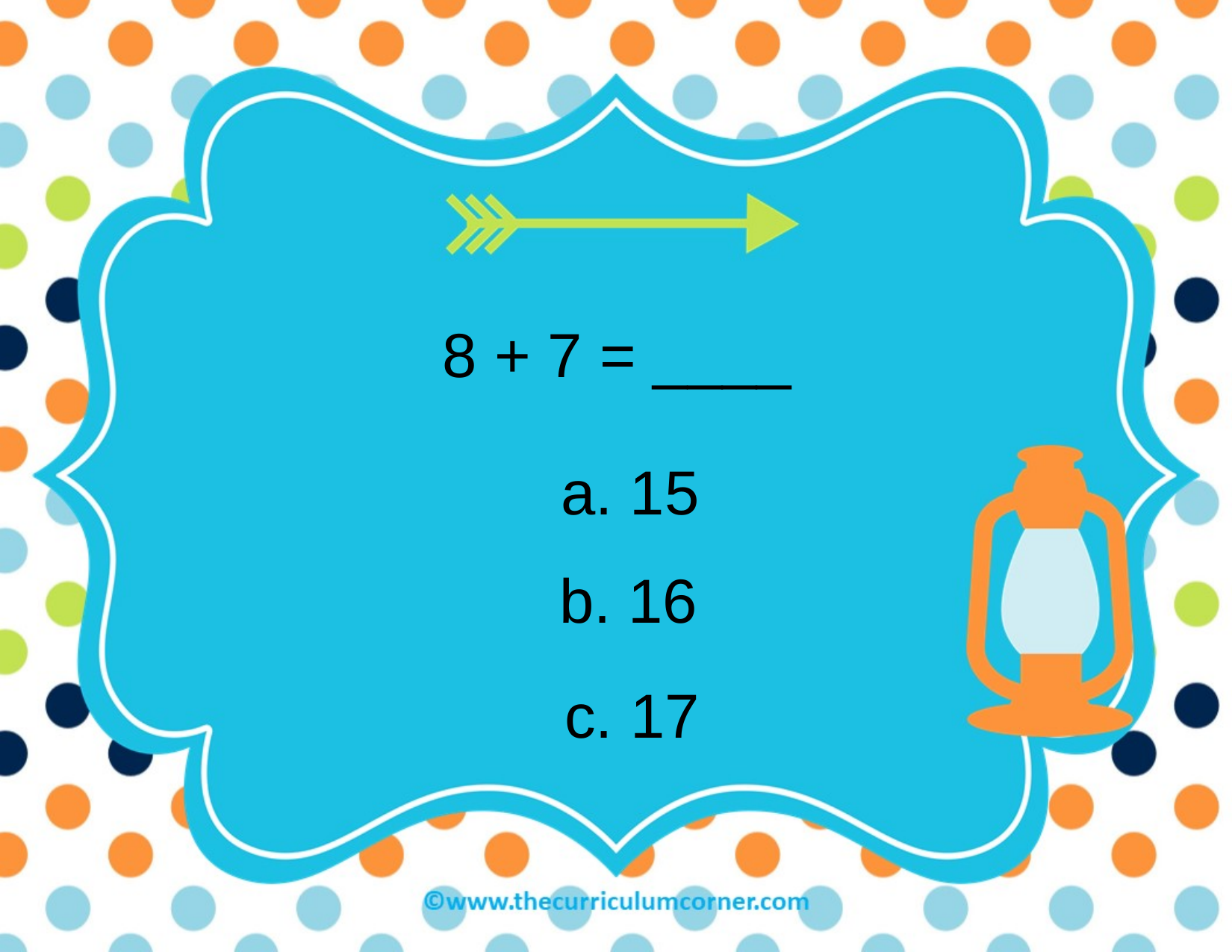

8 + 7 = ____
a. 15
b. 16
c. 17